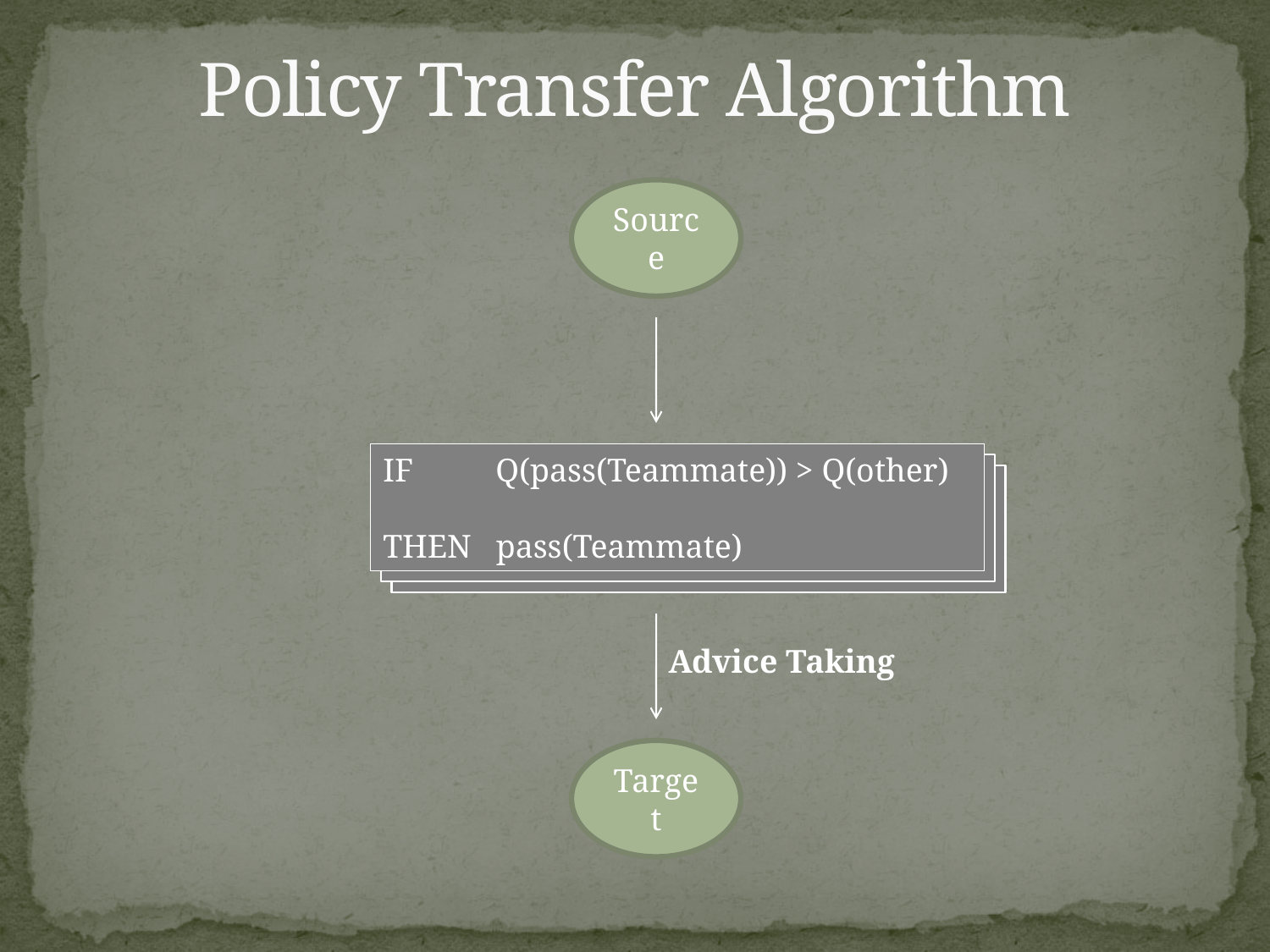

# Policy Transfer Algorithm
Source
IF          Q(pass(Teammate)) > Q(other)

THEN   pass(Teammate)

Advice Taking
Target